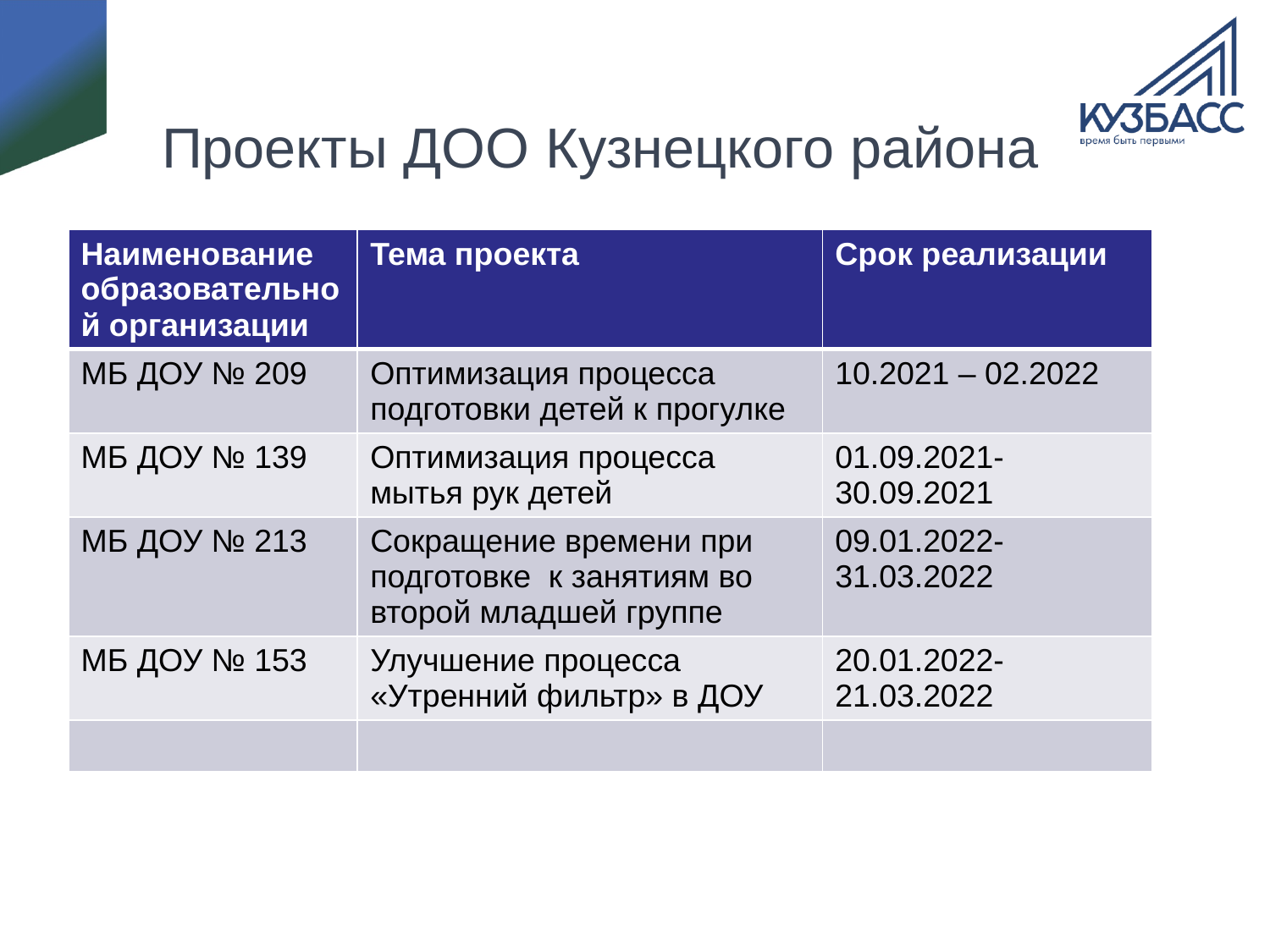

# Проекты ДОО Кузнецкого района
| Наименование образовательной организации | Тема проекта | Срок реализации |
| --- | --- | --- |
| МБ ДОУ № 209 | Оптимизация процесса подготовки детей к прогулке | 10.2021 – 02.2022 |
| МБ ДОУ № 139 | Оптимизация процесса мытья рук детей | 01.09.2021-30.09.2021 |
| МБ ДОУ № 213 | Сокращение времени при подготовке к занятиям во второй младшей группе | 09.01.2022-31.03.2022 |
| МБ ДОУ № 153 | Улучшение процесса «Утренний фильтр» в ДОУ | 20.01.2022-21.03.2022 |
|  |  |  |